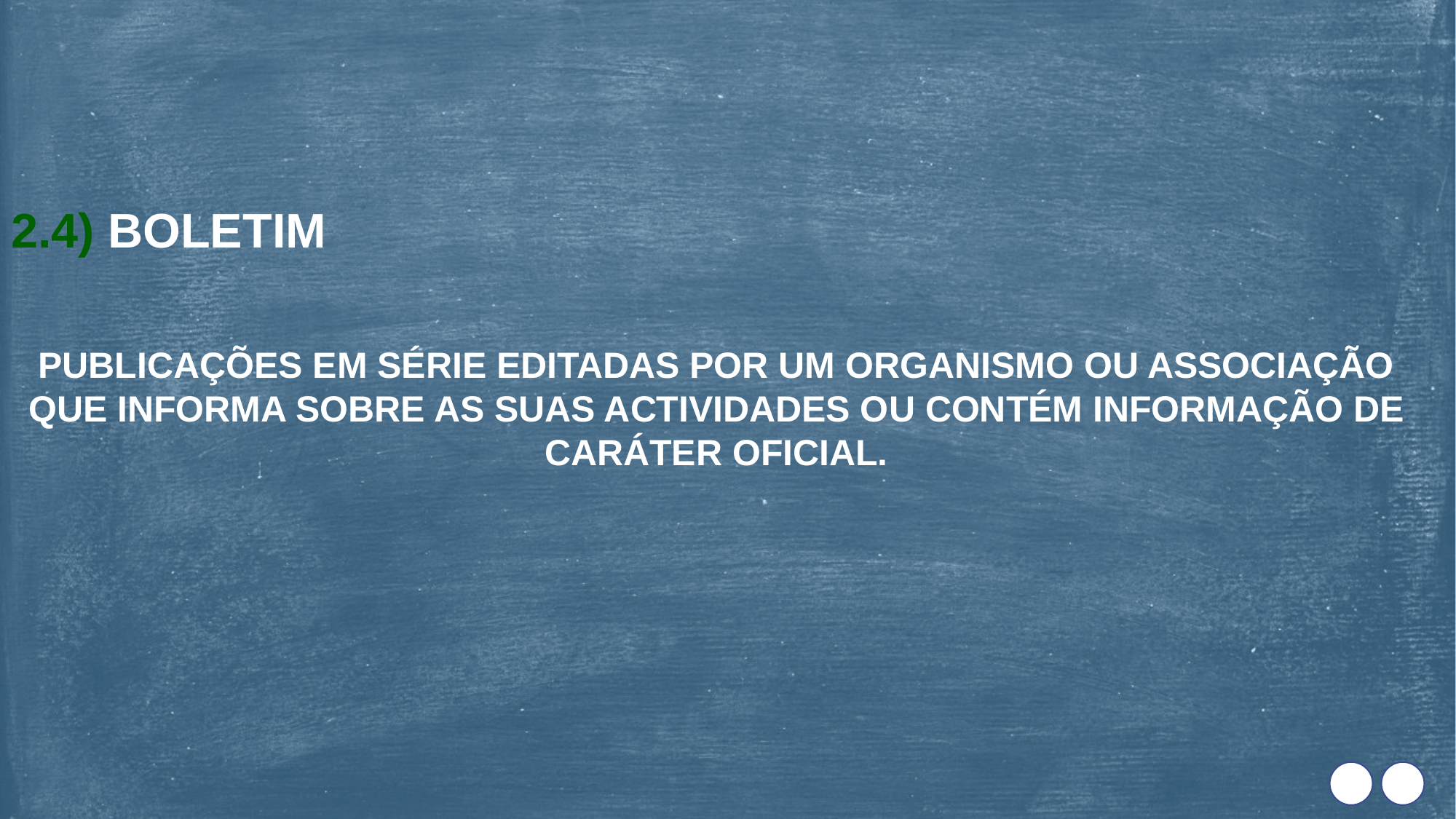

2.4) BOLETIM
PUBLICAÇÕES EM SÉRIE EDITADAS POR UM ORGANISMO OU ASSOCIAÇÃO QUE INFORMA SOBRE AS SUAS ACTIVIDADES OU CONTÉM INFORMAÇÃO DE CARÁTER OFICIAL.